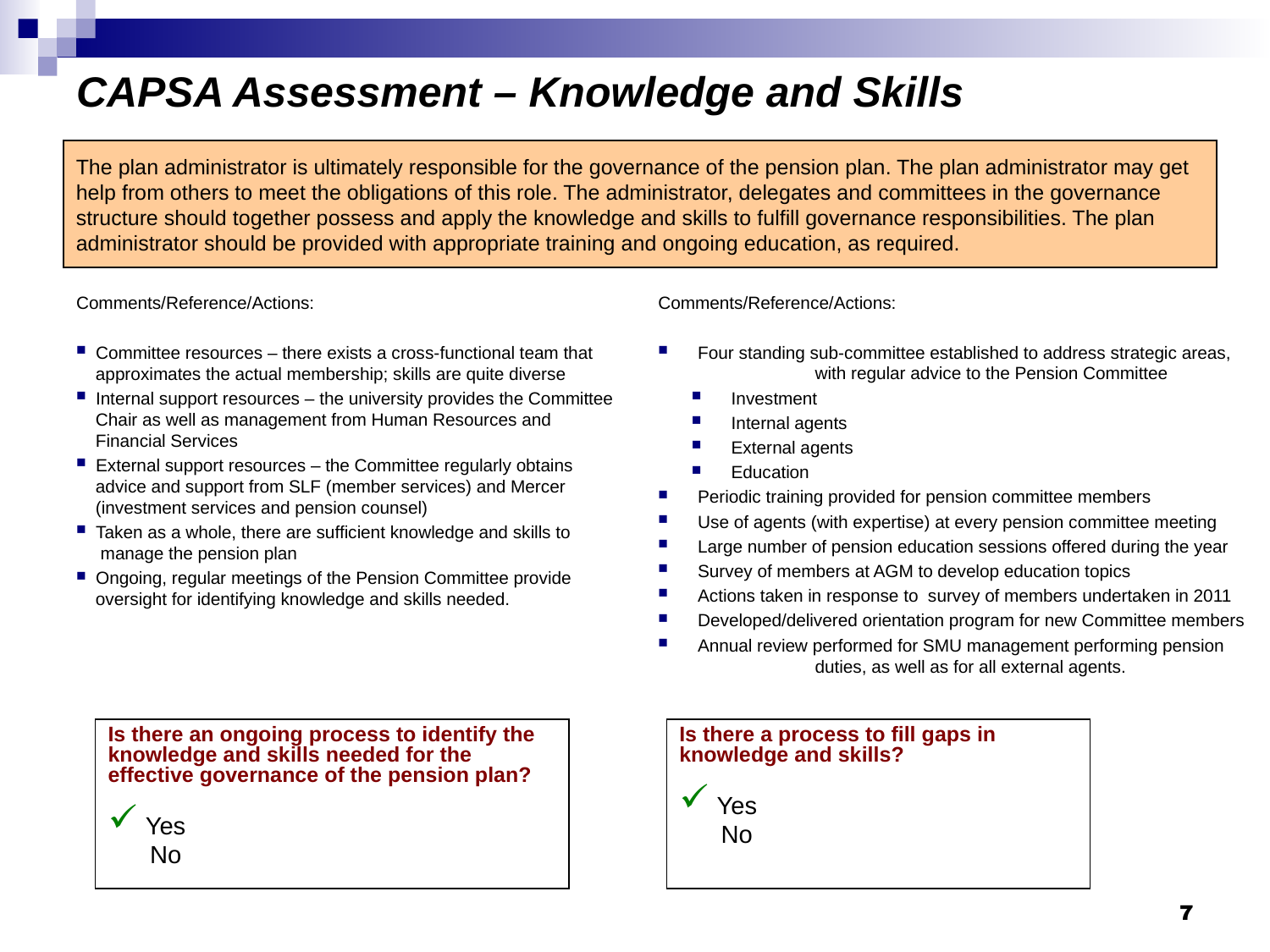

# CAPSA Assessment – Knowledge and Skills

The plan administrator is ultimately responsible for the governance of the pension plan. The plan administrator may get help from others to meet the obligations of this role. The administrator, delegates and committees in the governance
structure should together possess and apply the knowledge and skills to fulfill governance responsibilities. The plan administrator should be provided with appropriate training and ongoing education, as required.

Comments/Reference/Actions:

  Committee resources – there exists a cross-functional team that
    approximates the actual membership; skills are quite diverse
  Internal support resources – the university provides the Committee
    Chair as well as management from Human Resources and
    Financial Services
  External support resources – the Committee regularly obtains
    advice and support from SLF (member services) and Mercer
    (investment services and pension counsel)
  Taken as a whole, there are sufficient knowledge and skills to
     manage the pension plan
  Ongoing, regular meetings of the Pension Committee provide
    oversight for identifying knowledge and skills needed.
Comments/Reference/Actions:

  Four standing sub-committee established to address strategic areas,  	with regular advice to the Pension Committee
  Investment
  Internal agents
  External agents
  Education
  Periodic training provided for pension committee members
  Use of agents (with expertise) at every pension committee meeting
  Large number of pension education sessions offered during the year
  Survey of members at AGM to develop education topics
  Actions taken in response to  survey of members undertaken in 2011
  Developed/delivered orientation program for new Committee members
  Annual review performed for SMU management performing pension        	duties, as well as for all external agents.
Is there an ongoing process to identify the knowledge and skills needed for the effective governance of the pension plan?

 Yes
      No
Is there a process to fill gaps in knowledge and skills?

 Yes
      No
7